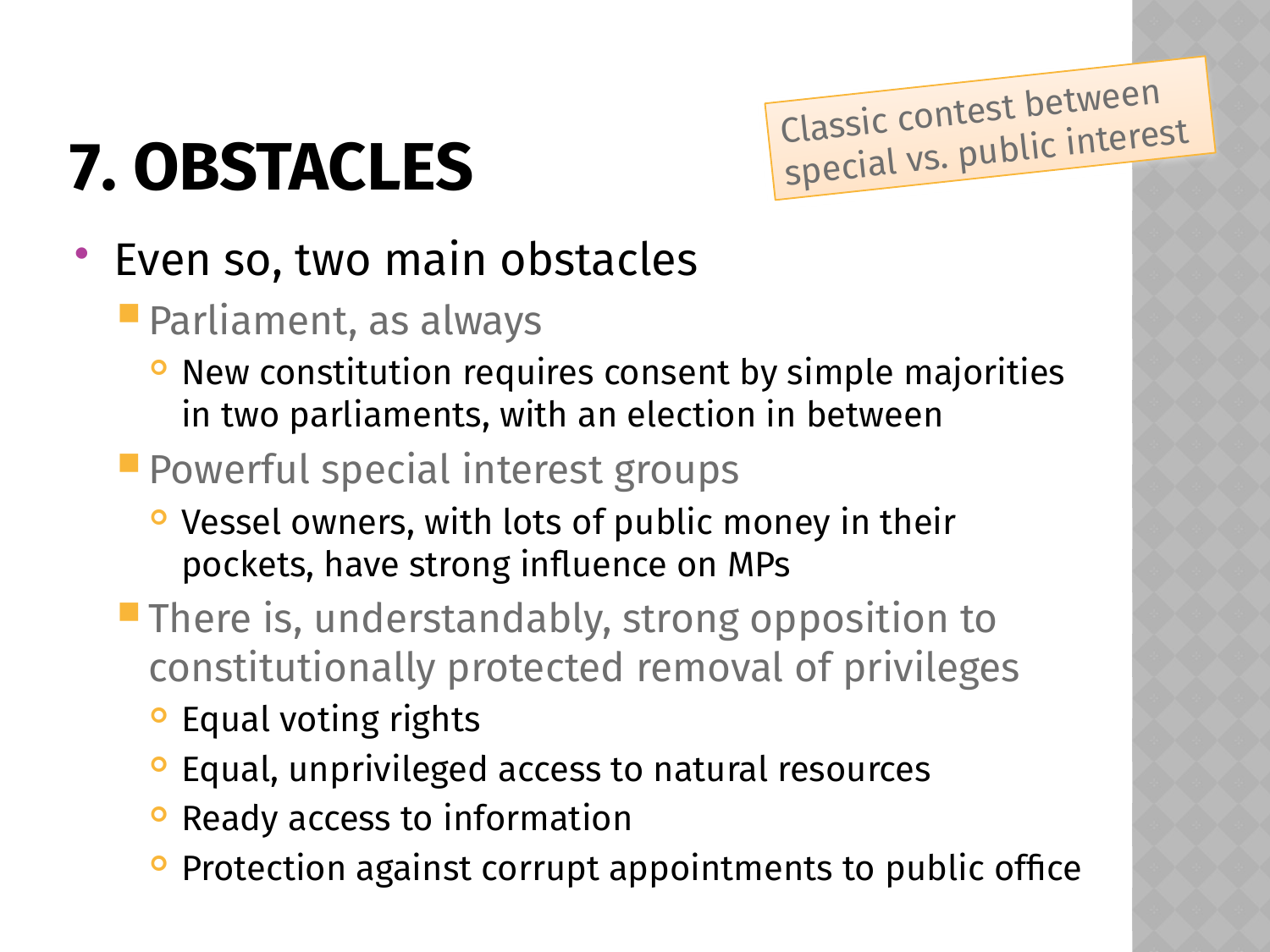

# 7. obstacles
Classic contest between special vs. public interest
Even so, two main obstacles
Parliament, as always
New constitution requires consent by simple majorities in two parliaments, with an election in between
Powerful special interest groups
Vessel owners, with lots of public money in their pockets, have strong influence on MPs
There is, understandably, strong opposition to constitutionally protected removal of privileges
Equal voting rights
Equal, unprivileged access to natural resources
Ready access to information
Protection against corrupt appointments to public office